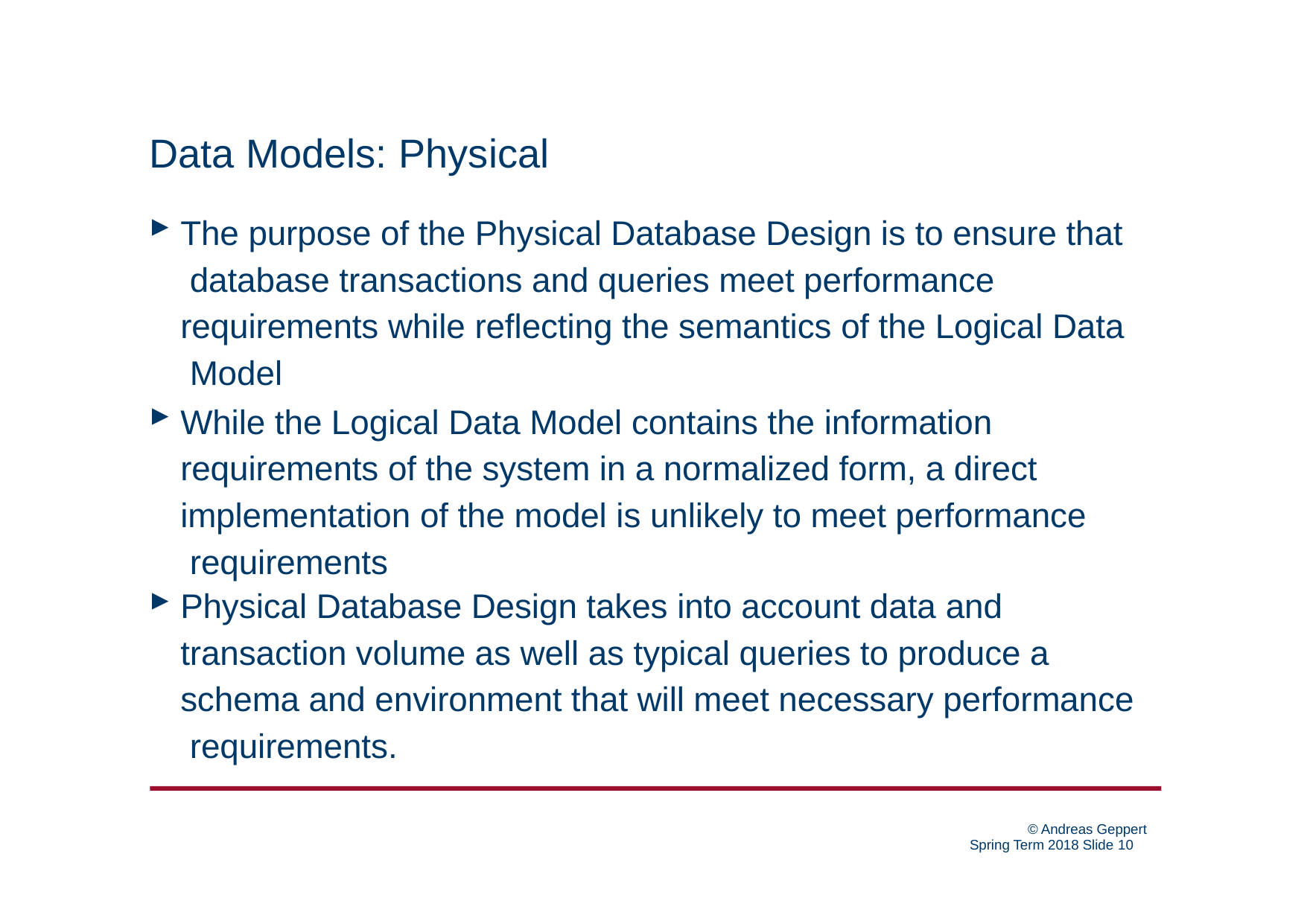

# Data Models: Physical
The purpose of the Physical Database Design is to ensure that  database transactions and queries meet performance  requirements while reflecting the semantics of the Logical Data  Model
While the Logical Data Model contains the information  requirements of the system in a normalized form, a direct  implementation of the model is unlikely to meet performance  requirements
Physical Database Design takes into account data and
transaction volume as well as typical queries to produce a  schema and environment that will meet necessary performance  requirements.
© Andreas Geppert  Spring Term 2018 Slide 10